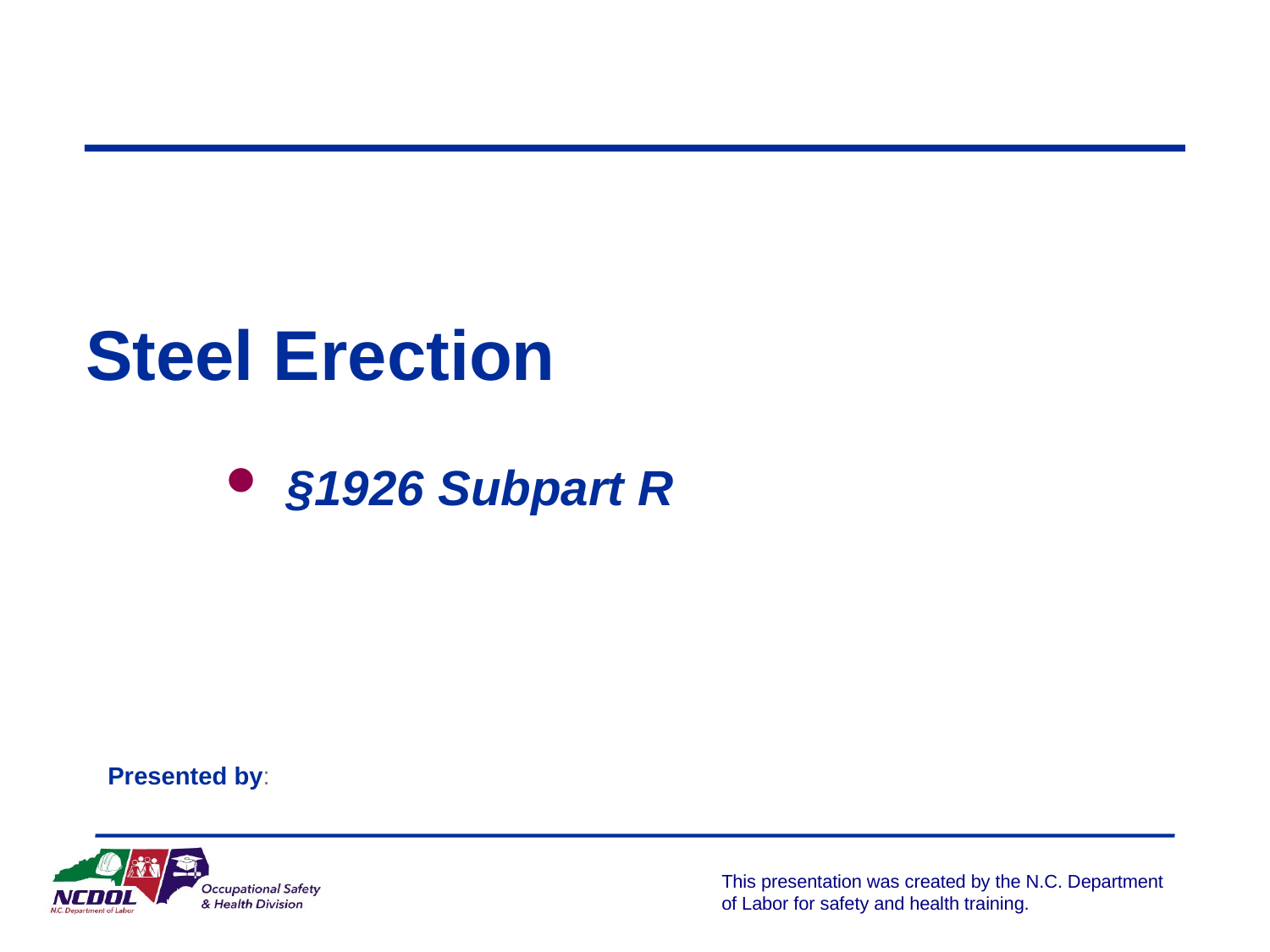

Steel Erection
 §1926 Subpart R
Presented by: